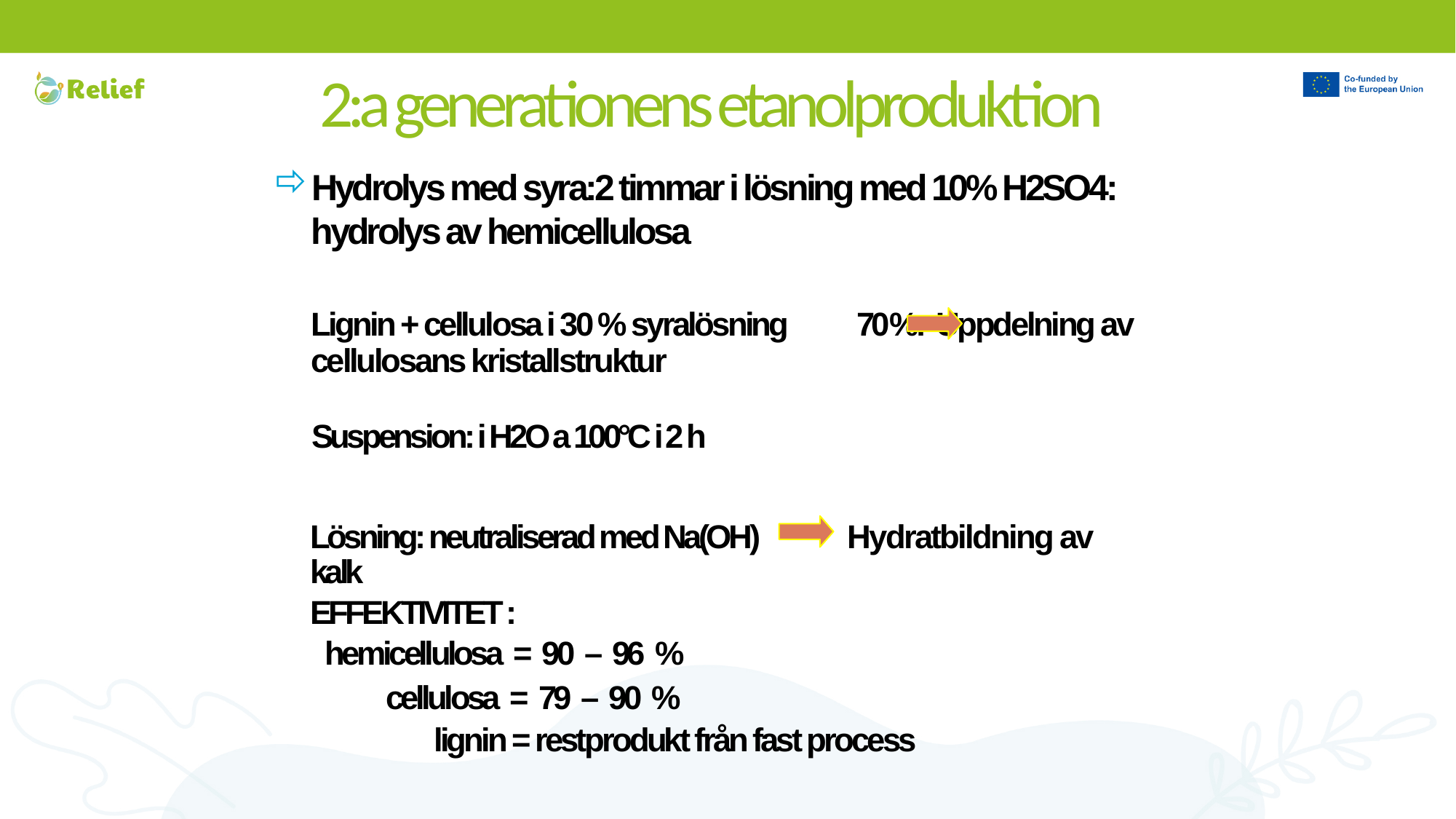

# 2:a generationens etanolproduktion
Hydrolys med syra:2 timmar i lösning med 10% H2SO4: hydrolys av hemicellulosa

Lignin + cellulosa i 30 % syralösning 	70%: Uppdelning av cellulosans kristallstruktur

Suspension: i H2O a 100°C i 2 h

Lösning: neutraliserad med Na(OH)
Hydratbildning av
kalk
EFFEKTIVITET :
  hemicellulosa = 90 – 96 %
cellulosa = 79 – 90 %
       lignin = restprodukt från fast process